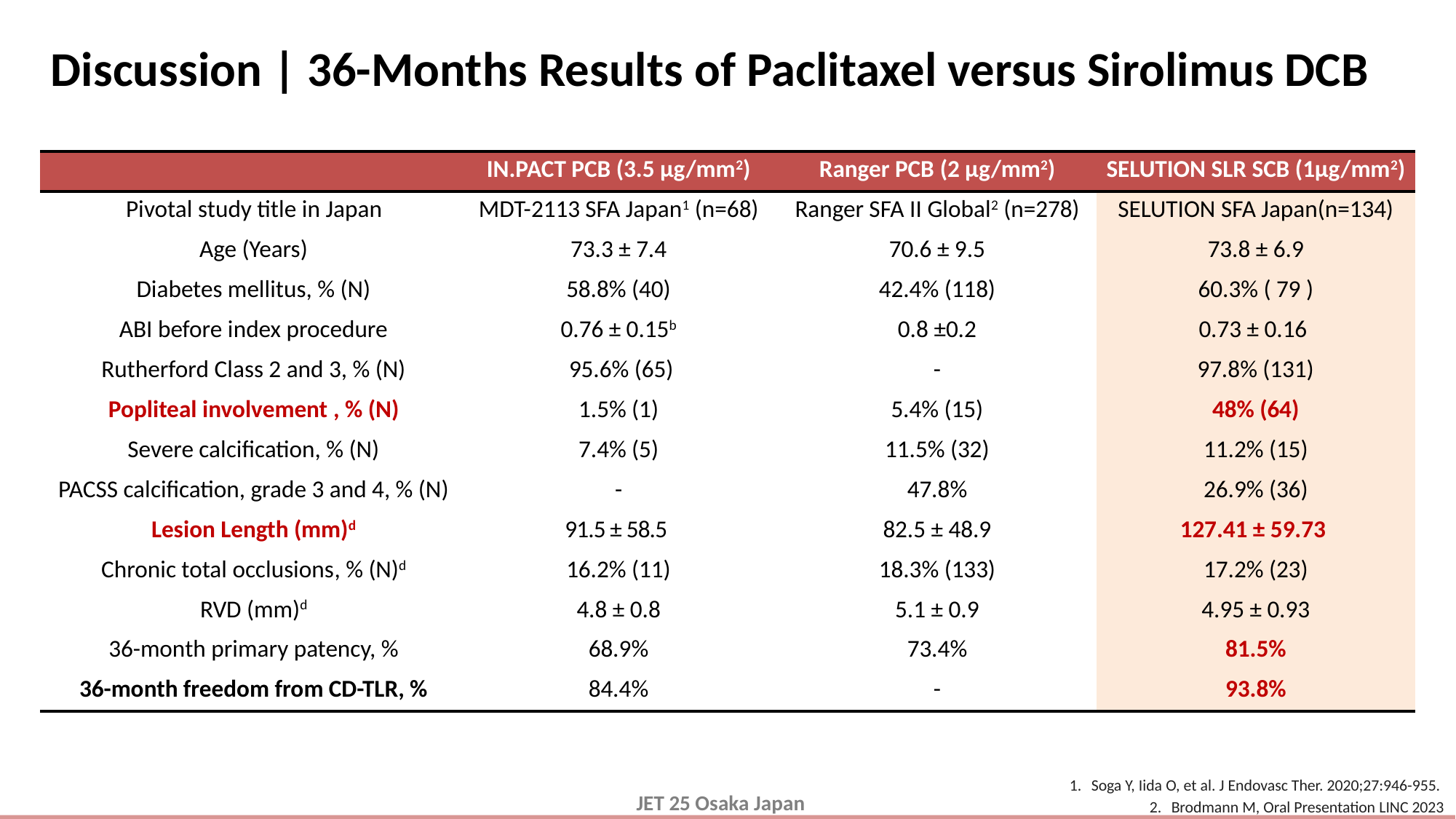

# Discussion | 36-Months Results of Paclitaxel versus Sirolimus DCB
|  | IN.PACT PCB (3.5 µg/mm2) | Ranger PCB (2 µg/mm2) | SELUTION SLR SCB (1µg/mm2) |
| --- | --- | --- | --- |
| Pivotal study title in Japan | MDT-2113 SFA Japan1 (n=68) | Ranger SFA II Global2 (n=278) | SELUTION SFA Japan(n=134) |
| Age (Years) | 73.3 ± 7.4 | 70.6 ± 9.5 | 73.8 ± 6.9 |
| Diabetes mellitus, % (N) | 58.8% (40) | 42.4% (118) | 60.3% ( 79 ) |
| ABI before index procedure | 0.76 ± 0.15b | 0.8 ±0.2 | 0.73 ± 0.16 |
| Rutherford Class 2 and 3, % (N) | 95.6% (65) | - | 97.8% (131) |
| Popliteal involvement , % (N) | 1.5% (1) | 5.4% (15) | 48% (64) |
| Severe calcification, % (N) | 7.4% (5) | 11.5% (32) | 11.2% (15) |
| PACSS calcification, grade 3 and 4, % (N) | - | 47.8% | 26.9% (36) |
| Lesion Length (mm)d | 91.5 ± 58.5 | 82.5 ± 48.9 | 127.41 ± 59.73 |
| Chronic total occlusions, % (N)d | 16.2% (11) | 18.3% (133) | 17.2% (23) |
| RVD (mm)d | 4.8 ± 0.8 | 5.1 ± 0.9 | 4.95 ± 0.93 |
| 36-month primary patency, % | 68.9% | 73.4% | 81.5% |
| 36-month freedom from CD-TLR, % | 84.4% | - | 93.8% |
Soga Y, Iida O, et al. J Endovasc Ther. 2020;27:946-955.
Brodmann M, Oral Presentation LINC 2023